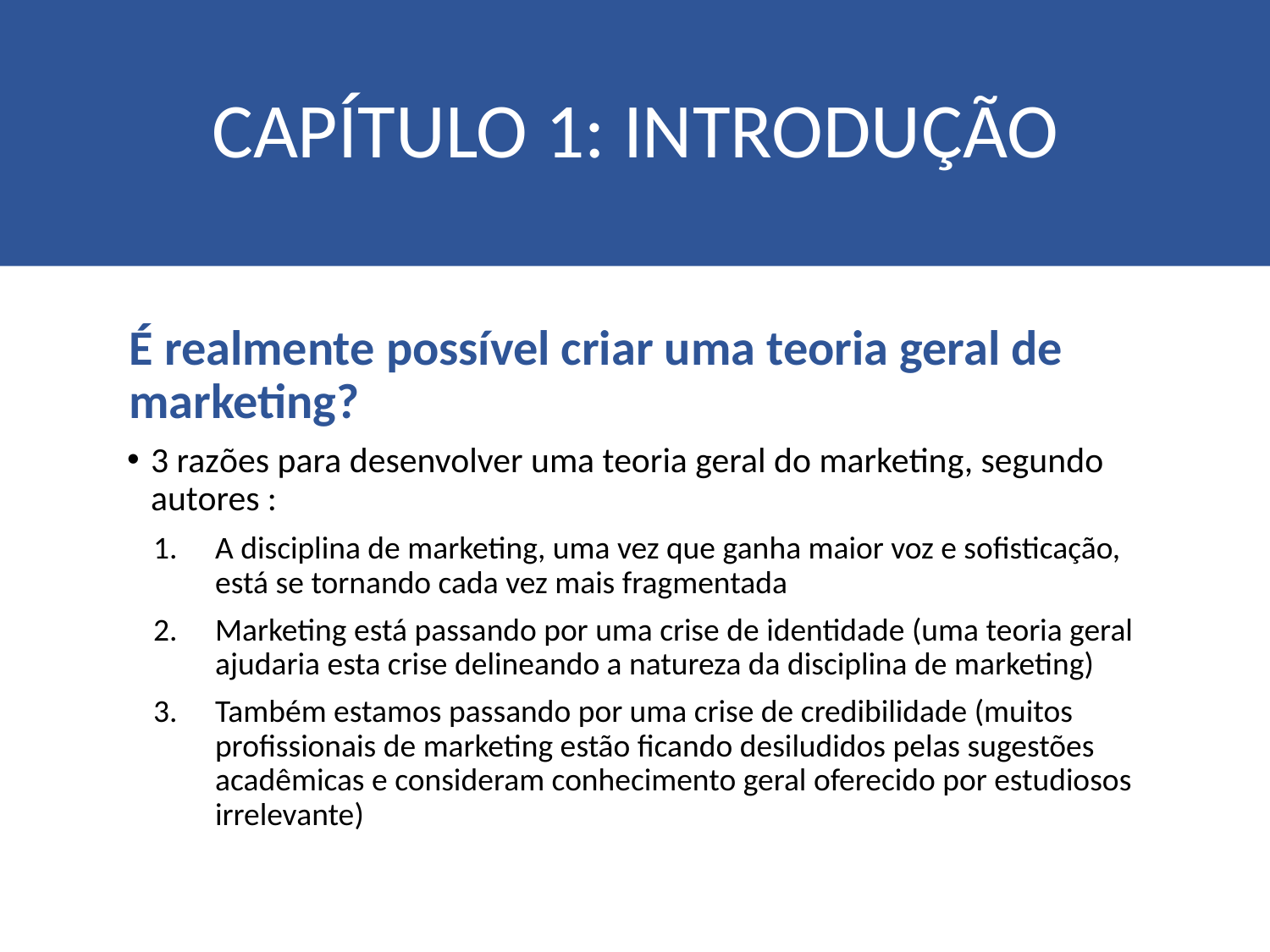

# CAPÍTULO 1: INTRODUÇÃO
É realmente possível criar uma teoria geral de marketing?
3 razões para desenvolver uma teoria geral do marketing, segundo autores :
A disciplina de marketing, uma vez que ganha maior voz e sofisticação, está se tornando cada vez mais fragmentada
Marketing está passando por uma crise de identidade (uma teoria geral ajudaria esta crise delineando a natureza da disciplina de marketing)
Também estamos passando por uma crise de credibilidade (muitos profissionais de marketing estão ficando desiludidos pelas sugestões acadêmicas e consideram conhecimento geral oferecido por estudiosos irrelevante)